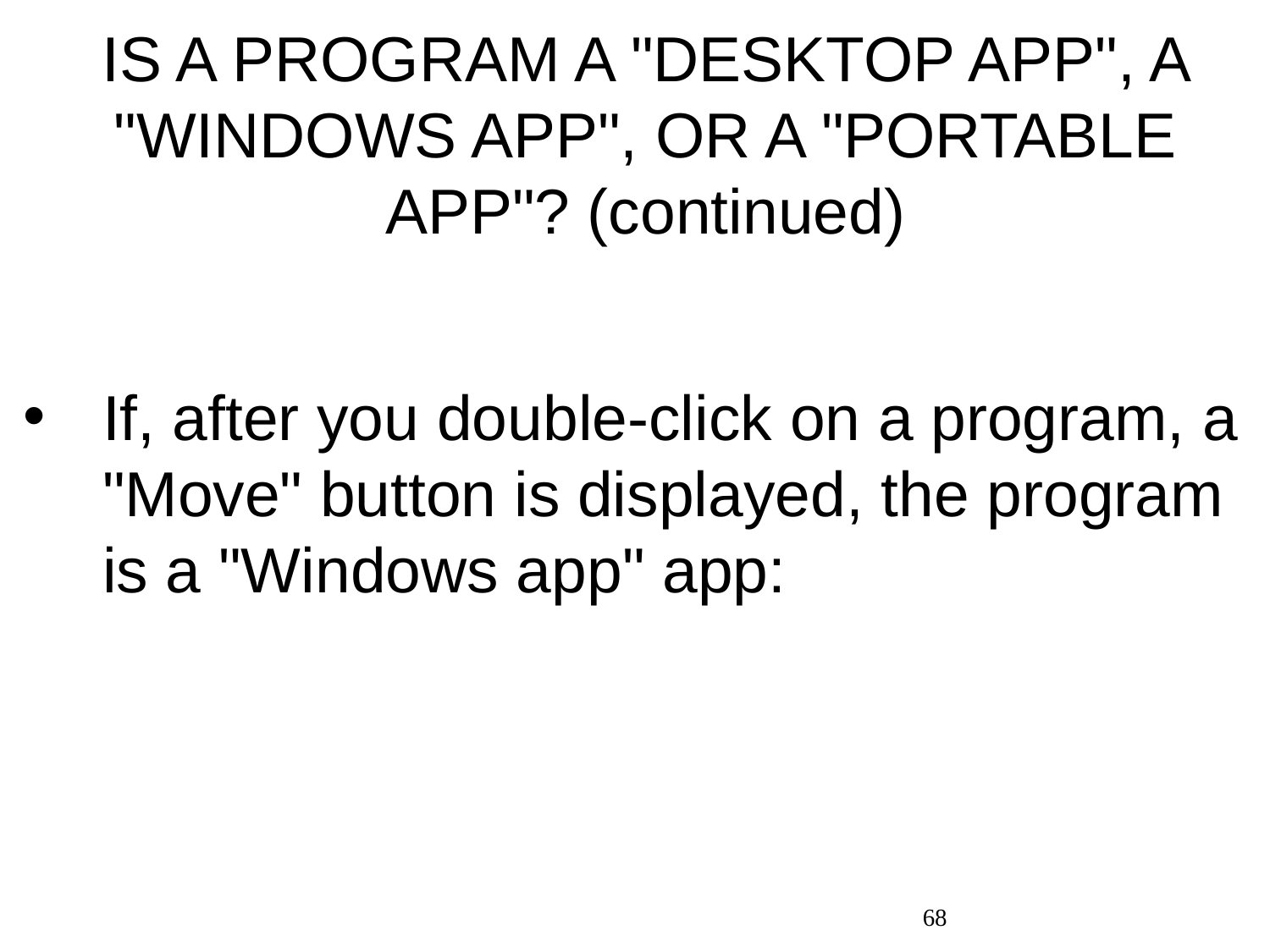

# IS A PROGRAM A "DESKTOP APP", A "WINDOWS APP", OR A "PORTABLE APP"? (continued)
If, after you double-click on a program, a "Move" button is displayed, the program is a "Windows app" app:
68